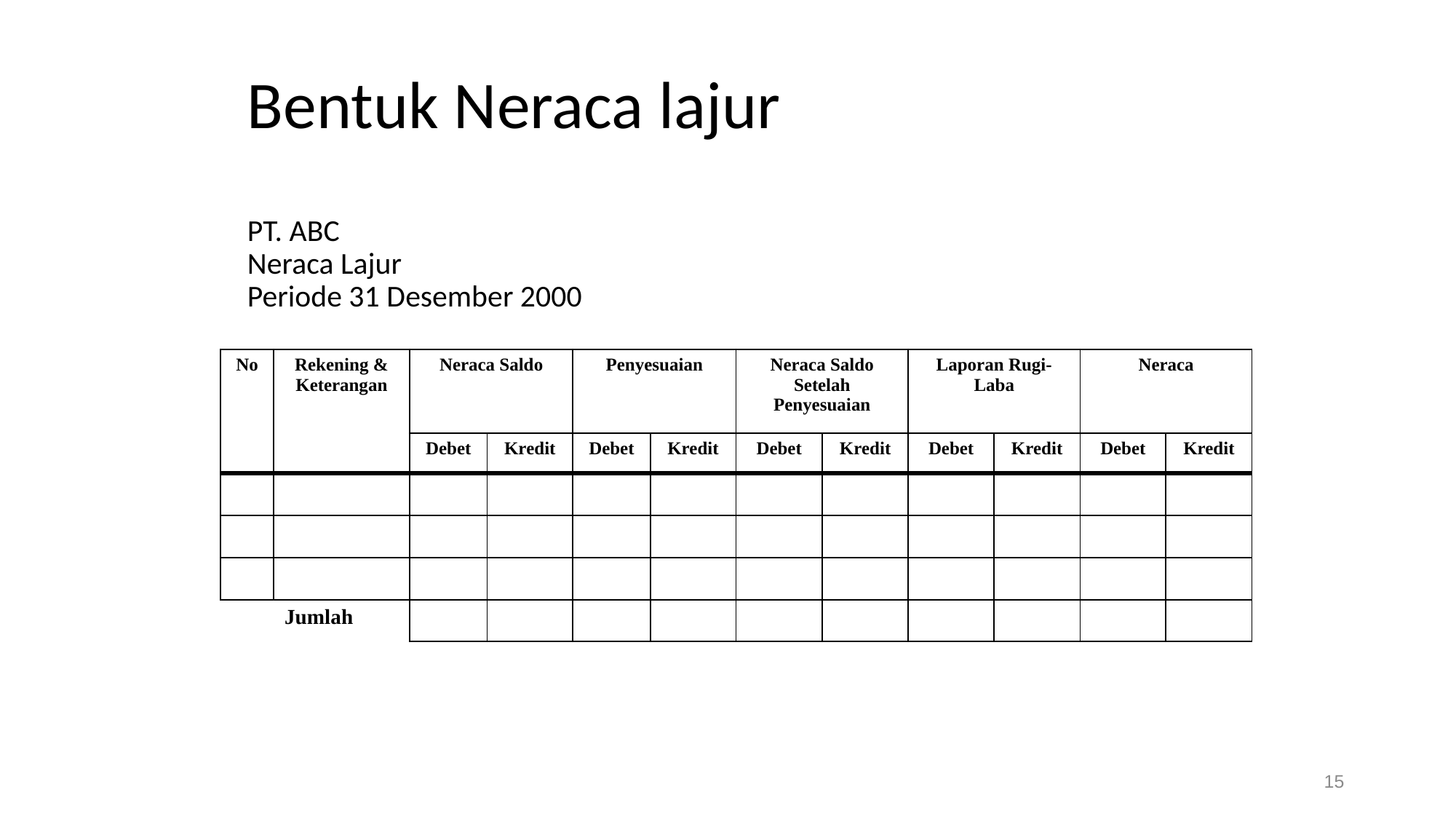

# Bentuk Neraca lajur PT. ABC Neraca Lajur Periode 31 Desember 2000
| No | Rekening & Keterangan | Neraca Saldo |  | Penyesuaian |  | Neraca Saldo Setelah Penyesuaian |  | Laporan Rugi-Laba |  | Neraca |  |
| --- | --- | --- | --- | --- | --- | --- | --- | --- | --- | --- | --- |
|  |  | Debet | Kredit | Debet | Kredit | Debet | Kredit | Debet | Kredit | Debet | Kredit |
|  |  |  |  |  |  |  |  |  |  |  |  |
|  |  |  |  |  |  |  |  |  |  |  |  |
|  |  |  |  |  |  |  |  |  |  |  |  |
|  | Jumlah |  |  |  |  |  |  |  |  |  |  |
15